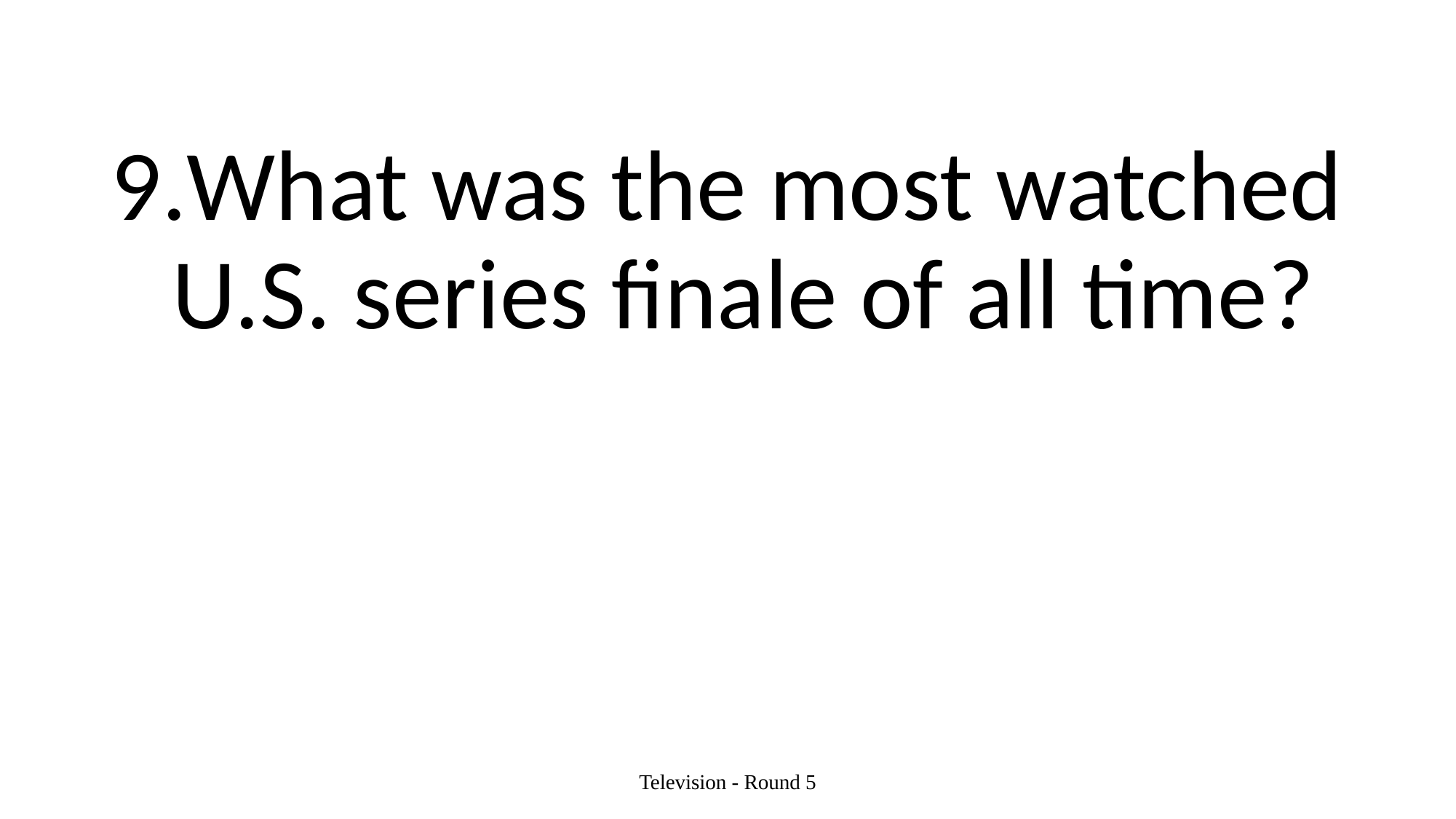

#
What was the most watched U.S. series finale of all time?
Television - Round 5